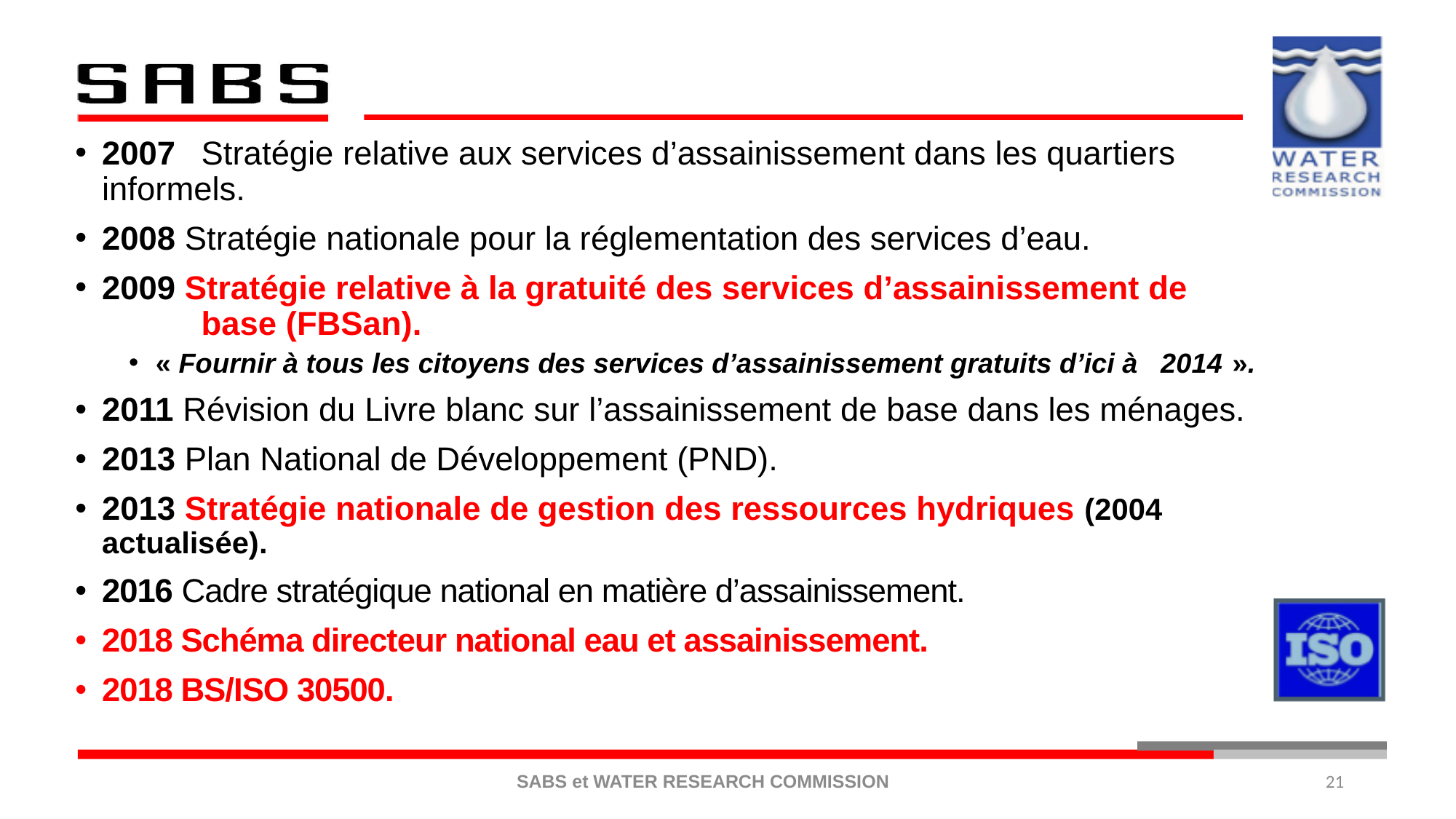

2007	Stratégie relative aux services d’assainissement dans les quartiers 	informels.
2008 Stratégie nationale pour la réglementation des services d’eau.
2009 Stratégie relative à la gratuité des services d’assainissement de 	base (FBSan).
« Fournir à tous les citoyens des services d’assainissement gratuits d’ici à   2014 ».
2011 Révision du Livre blanc sur l’assainissement de base dans les ménages.
2013 Plan National de Développement (PND).
2013 Stratégie nationale de gestion des ressources hydriques (2004 	actualisée).
2016 Cadre stratégique national en matière d’assainissement.
2018 Schéma directeur national eau et assainissement.
2018 BS/ISO 30500.
21